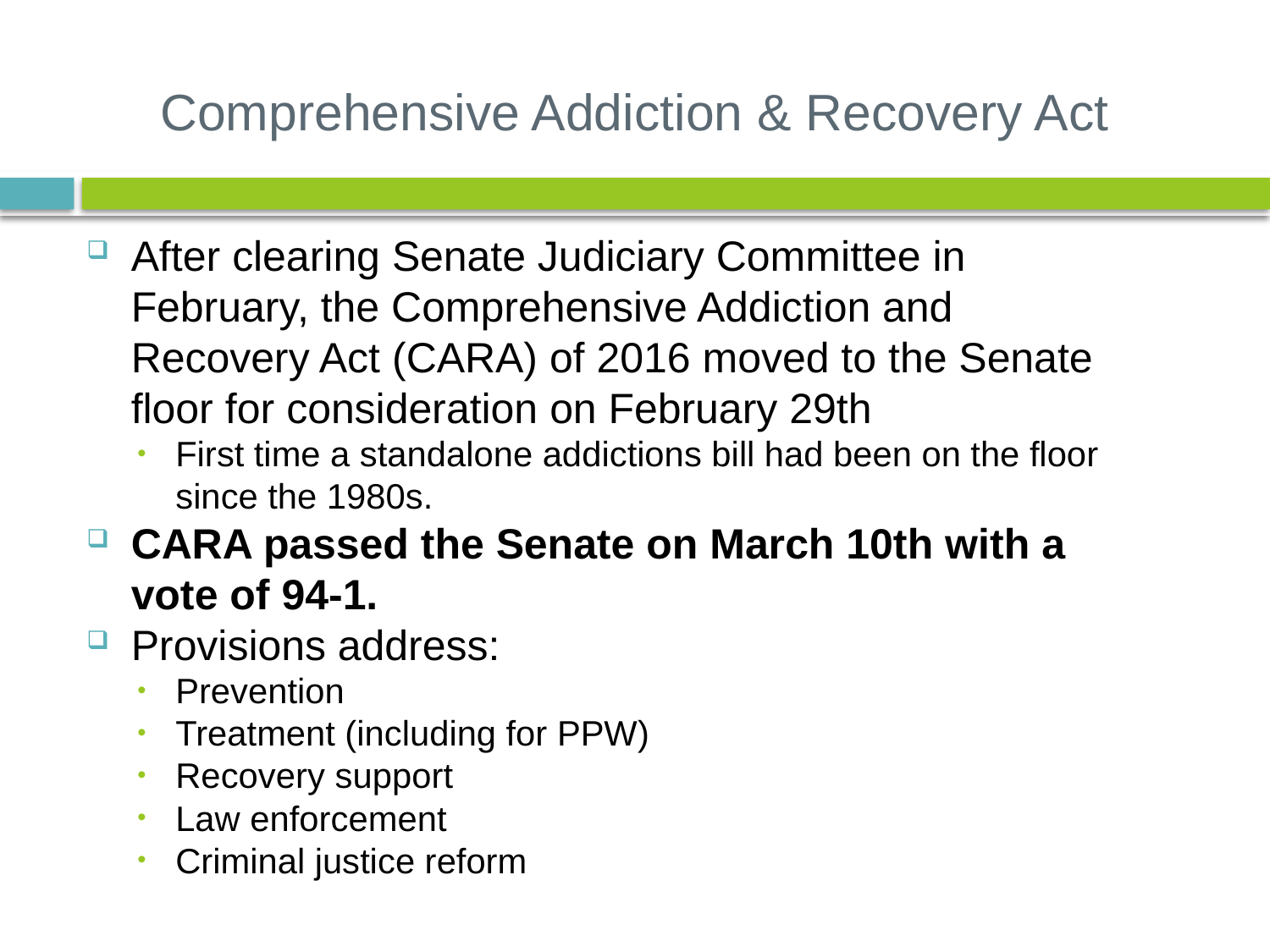

# Comprehensive Addiction & Recovery Act
After clearing Senate Judiciary Committee in February, the Comprehensive Addiction and Recovery Act (CARA) of 2016 moved to the Senate floor for consideration on February 29th
First time a standalone addictions bill had been on the floor since the 1980s.
CARA passed the Senate on March 10th with a vote of 94-1.
Provisions address:
Prevention
Treatment (including for PPW)
Recovery support
Law enforcement
Criminal justice reform